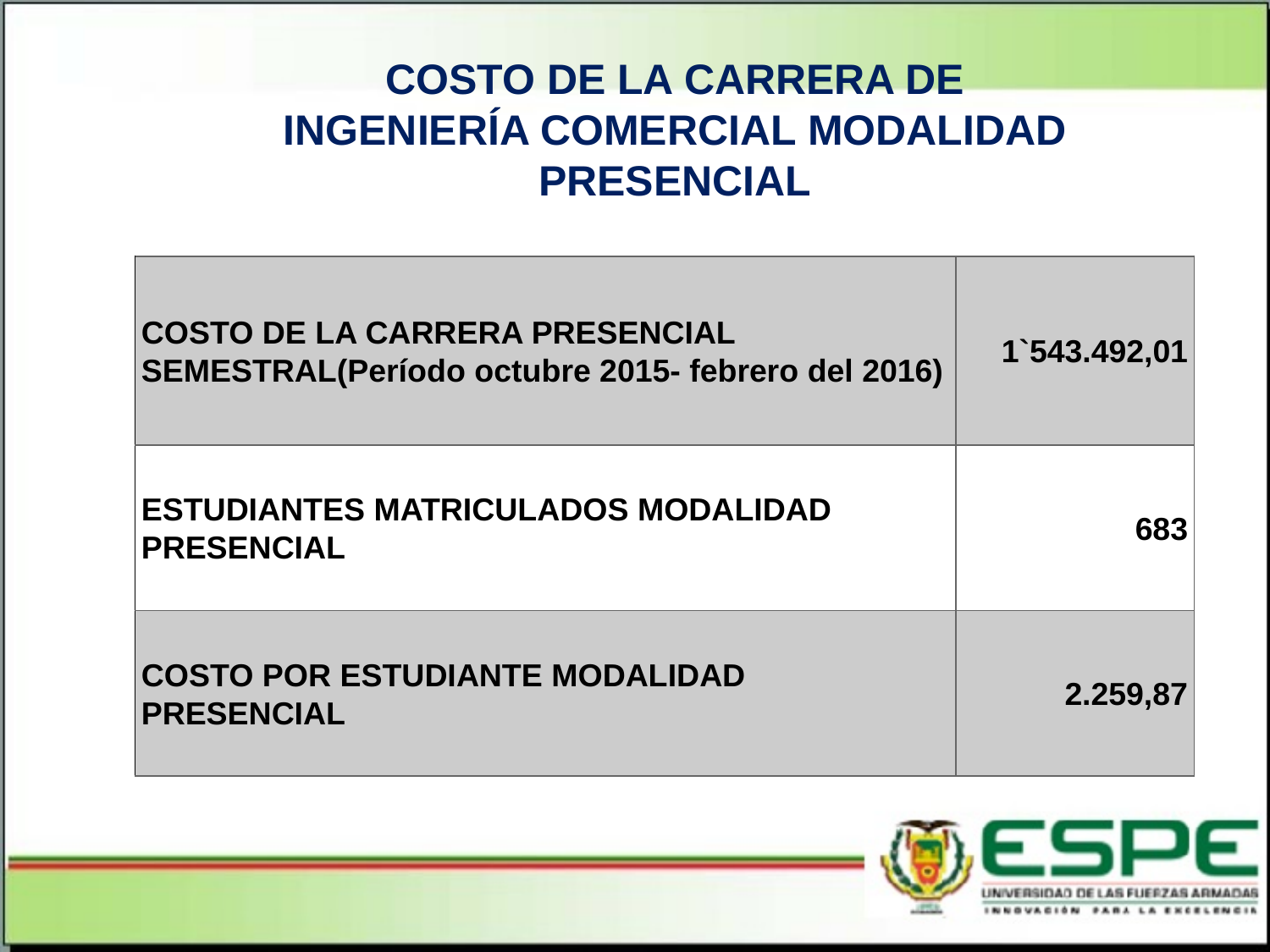

COSTO DE LA CARRERA DE INGENIERÍA COMERCIAL MODALIDAD PRESENCIAL
| COSTO DE LA CARRERA PRESENCIAL SEMESTRAL(Período octubre 2015- febrero del 2016) | 1`543.492,01 |
| --- | --- |
| ESTUDIANTES MATRICULADOS MODALIDAD PRESENCIAL | 683 |
| COSTO POR ESTUDIANTE MODALIDAD PRESENCIAL | 2.259,87 |